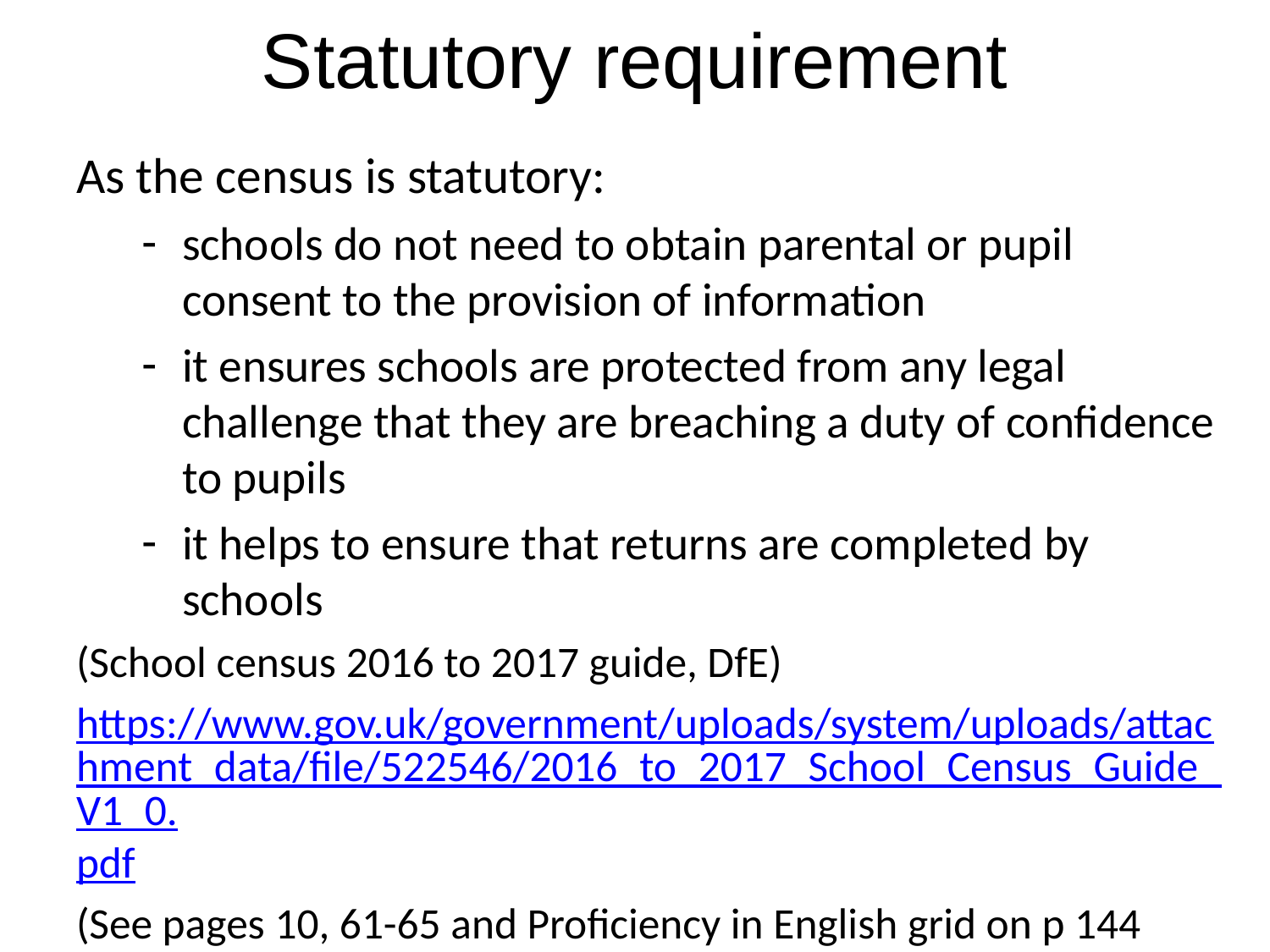

# Statutory requirement
As the census is statutory:
schools do not need to obtain parental or pupil consent to the provision of information
it ensures schools are protected from any legal challenge that they are breaching a duty of confidence to pupils
it helps to ensure that returns are completed by schools
(School census 2016 to 2017 guide, DfE)
https://www.gov.uk/government/uploads/system/uploads/attachment_data/file/522546/2016_to_2017_School_Census_Guide_V1_0.pdf
(See pages 10, 61-65 and Proficiency in English grid on p 144